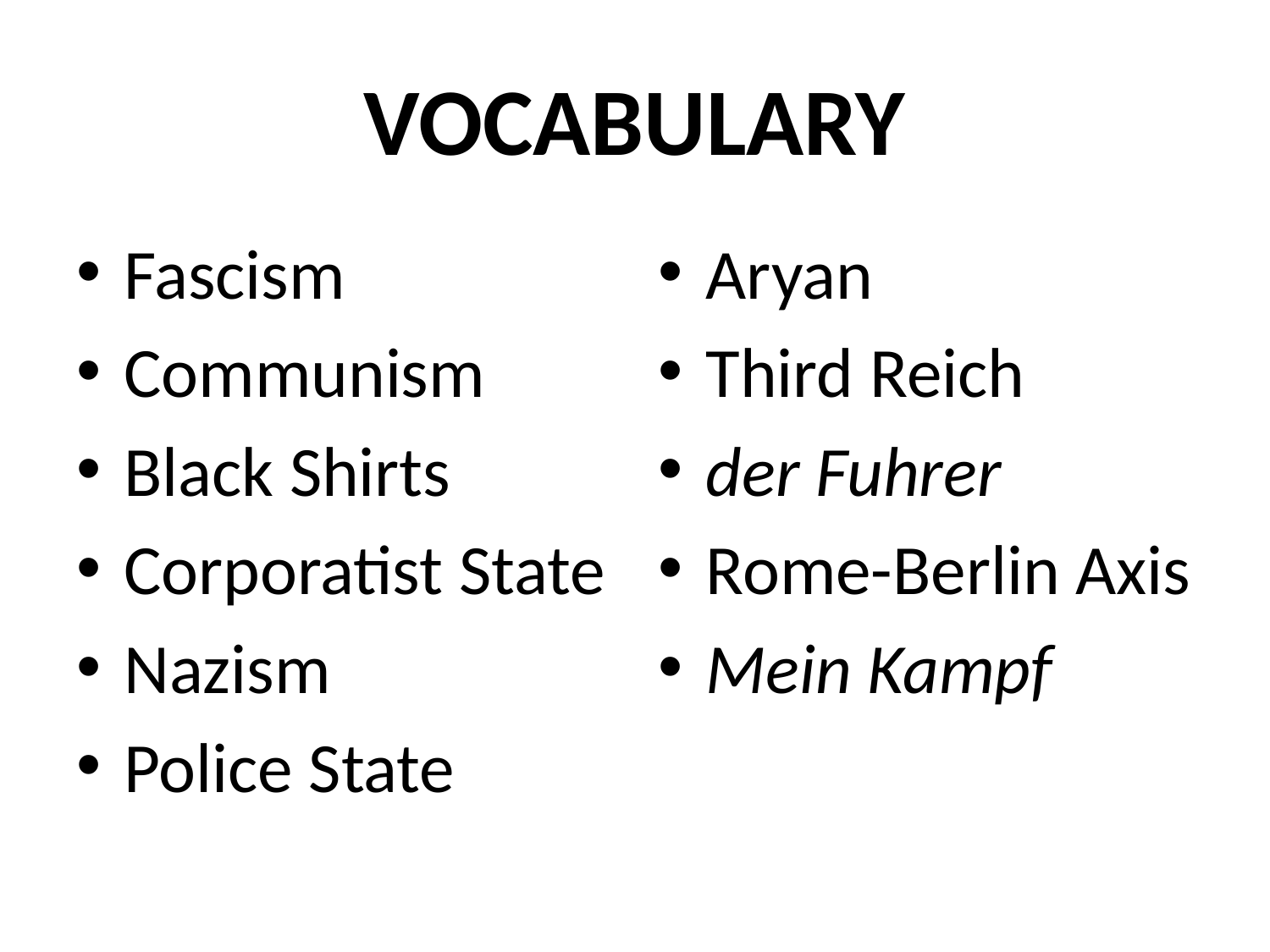

# VOCABULARY
Fascism
Communism
Black Shirts
Corporatist State
Nazism
Police State
Aryan
Third Reich
der Fuhrer
Rome-Berlin Axis
Mein Kampf